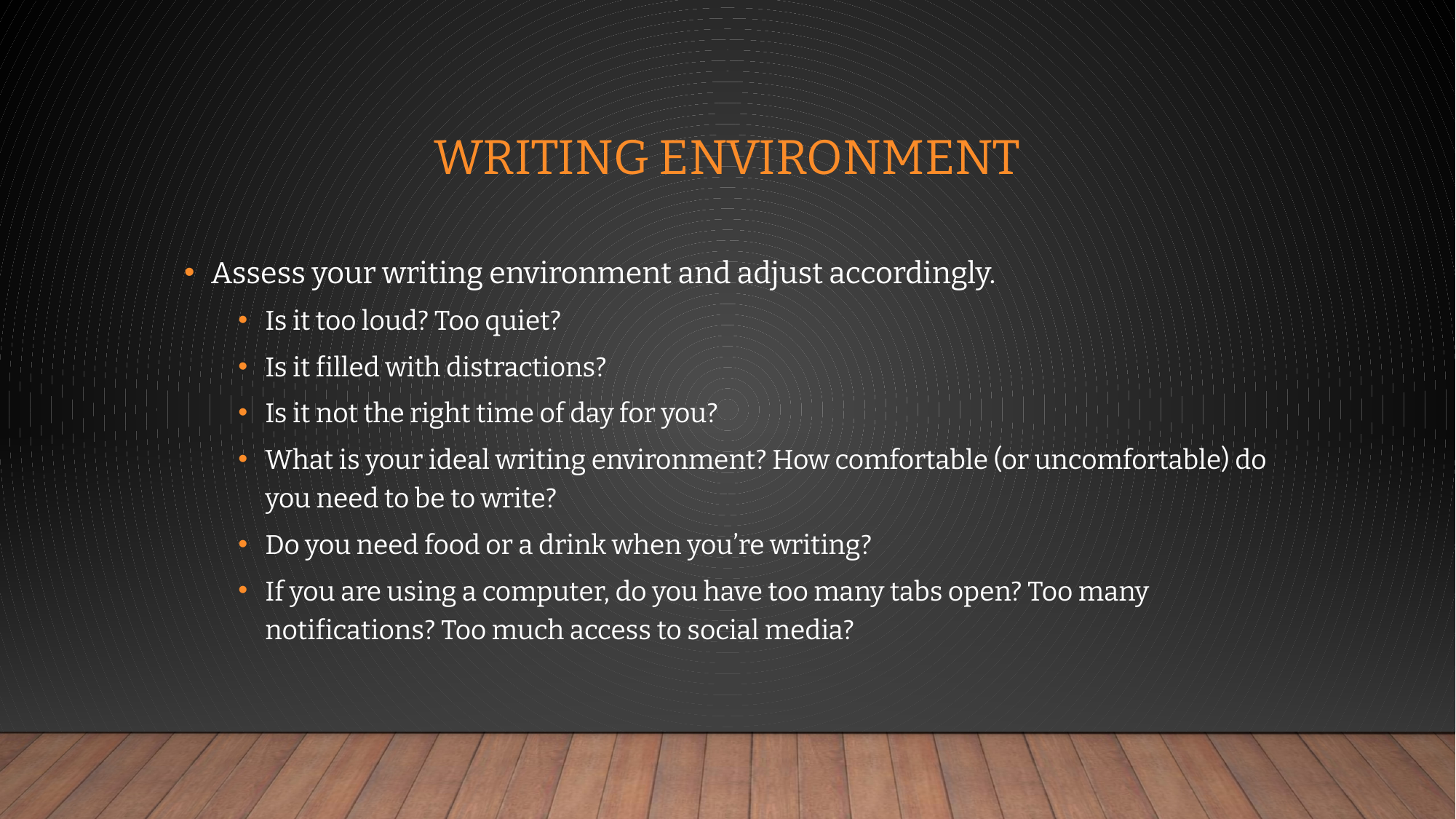

# Writing environment
Assess your writing environment and adjust accordingly.
Is it too loud? Too quiet?
Is it filled with distractions?
Is it not the right time of day for you?
What is your ideal writing environment? How comfortable (or uncomfortable) do you need to be to write?
Do you need food or a drink when you’re writing?
If you are using a computer, do you have too many tabs open? Too many notifications? Too much access to social media?